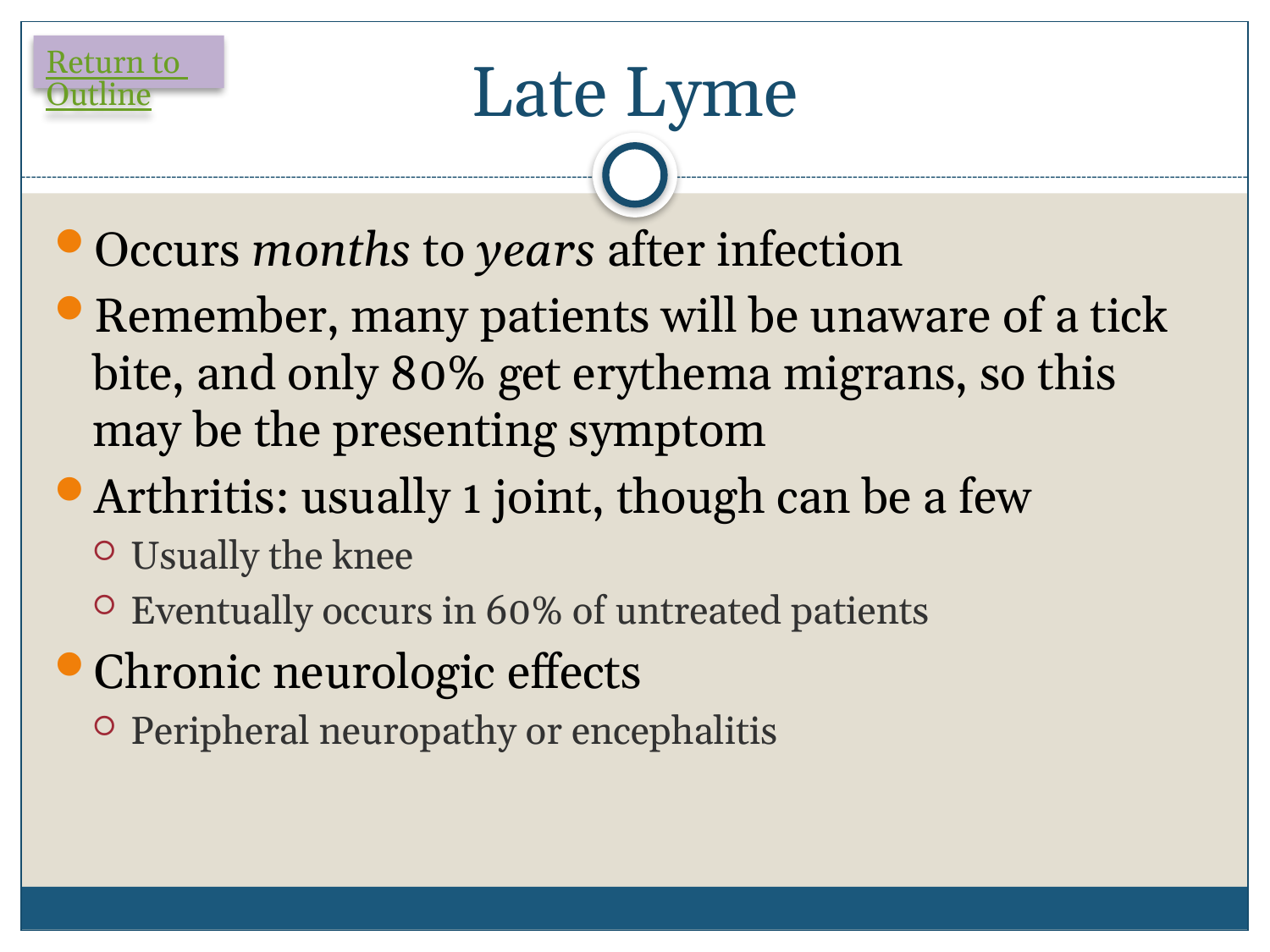

# Late Lyme
Return to Outline
Occurs months to years after infection
Remember, many patients will be unaware of a tick bite, and only 80% get erythema migrans, so this may be the presenting symptom
Arthritis: usually 1 joint, though can be a few
Usually the knee
Eventually occurs in 60% of untreated patients
Chronic neurologic effects
Peripheral neuropathy or encephalitis